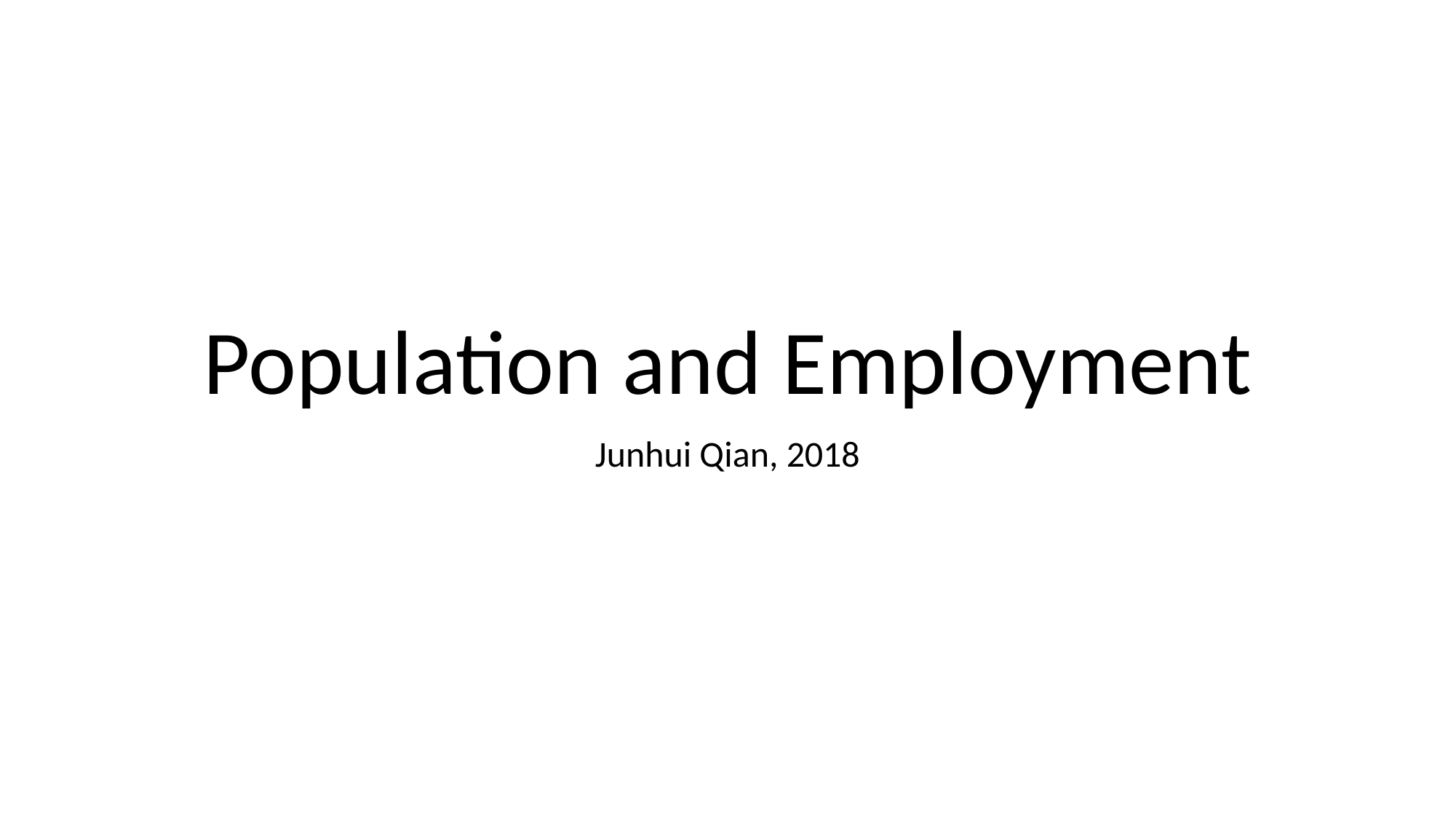

# Population and Employment
Junhui Qian, 2018